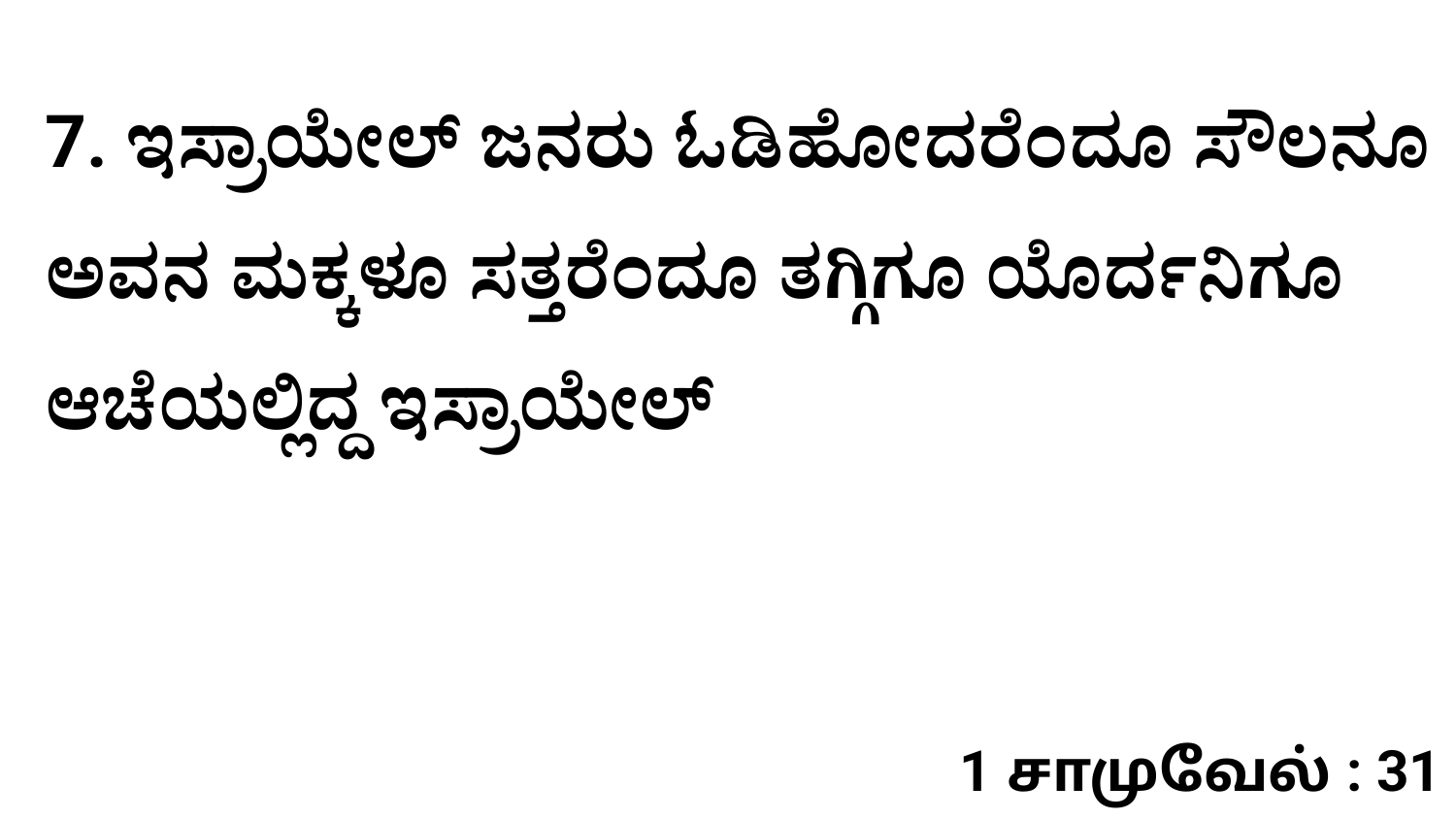

7. ಇಸ್ರಾಯೇಲ್‌ ಜನರು ಓಡಿಹೋದರೆಂದೂ ಸೌಲನೂ ಅವನ ಮಕ್ಕಳೂ ಸತ್ತರೆಂದೂ ತಗ್ಗಿಗೂ ಯೊರ್ದನಿಗೂ ಆಚೆಯಲ್ಲಿದ್ದ ಇಸ್ರಾಯೇಲ್‌
1 சாமுவேல் : 31